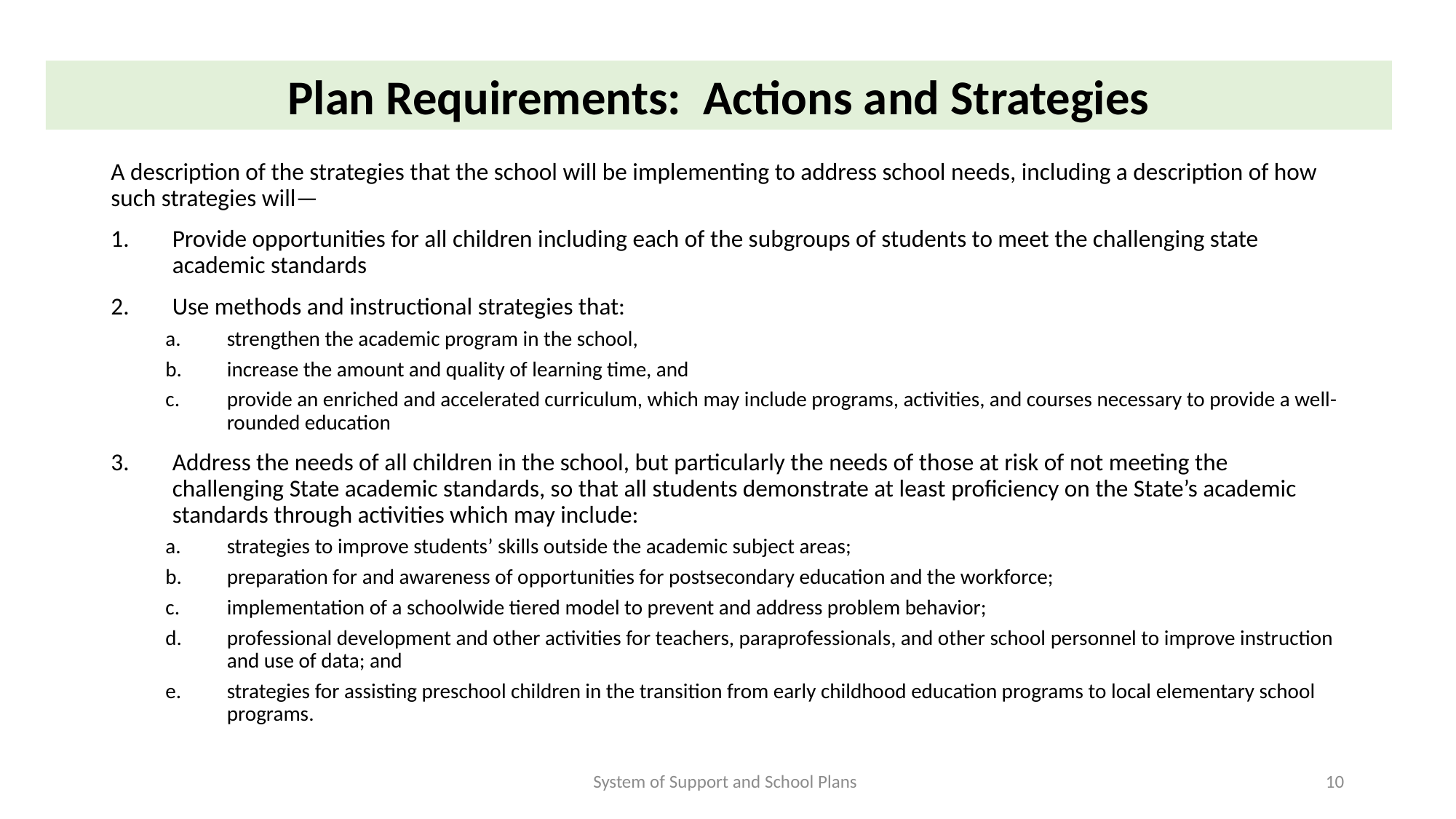

Plan Requirements:  Actions and Strategies
A description of the strategies that the school will be implementing to address school needs, including a description of how such strategies will—
Provide opportunities for all children including each of the subgroups of students to meet the challenging state academic standards
Use methods and instructional strategies that:
strengthen the academic program in the school,
increase the amount and quality of learning time, and
provide an enriched and accelerated curriculum, which may include programs, activities, and courses necessary to provide a well-rounded education
Address the needs of all children in the school, but particularly the needs of those at risk of not meeting the challenging State academic standards, so that all students demonstrate at least proficiency on the State’s academic standards through activities which may include:
strategies to improve students’ skills outside the academic subject areas;
preparation for and awareness of opportunities for postsecondary education and the workforce;
implementation of a schoolwide tiered model to prevent and address problem behavior;
professional development and other activities for teachers, paraprofessionals, and other school personnel to improve instruction and use of data; and
strategies for assisting preschool children in the transition from early childhood education programs to local elementary school programs.

System of Support and School Plans
10